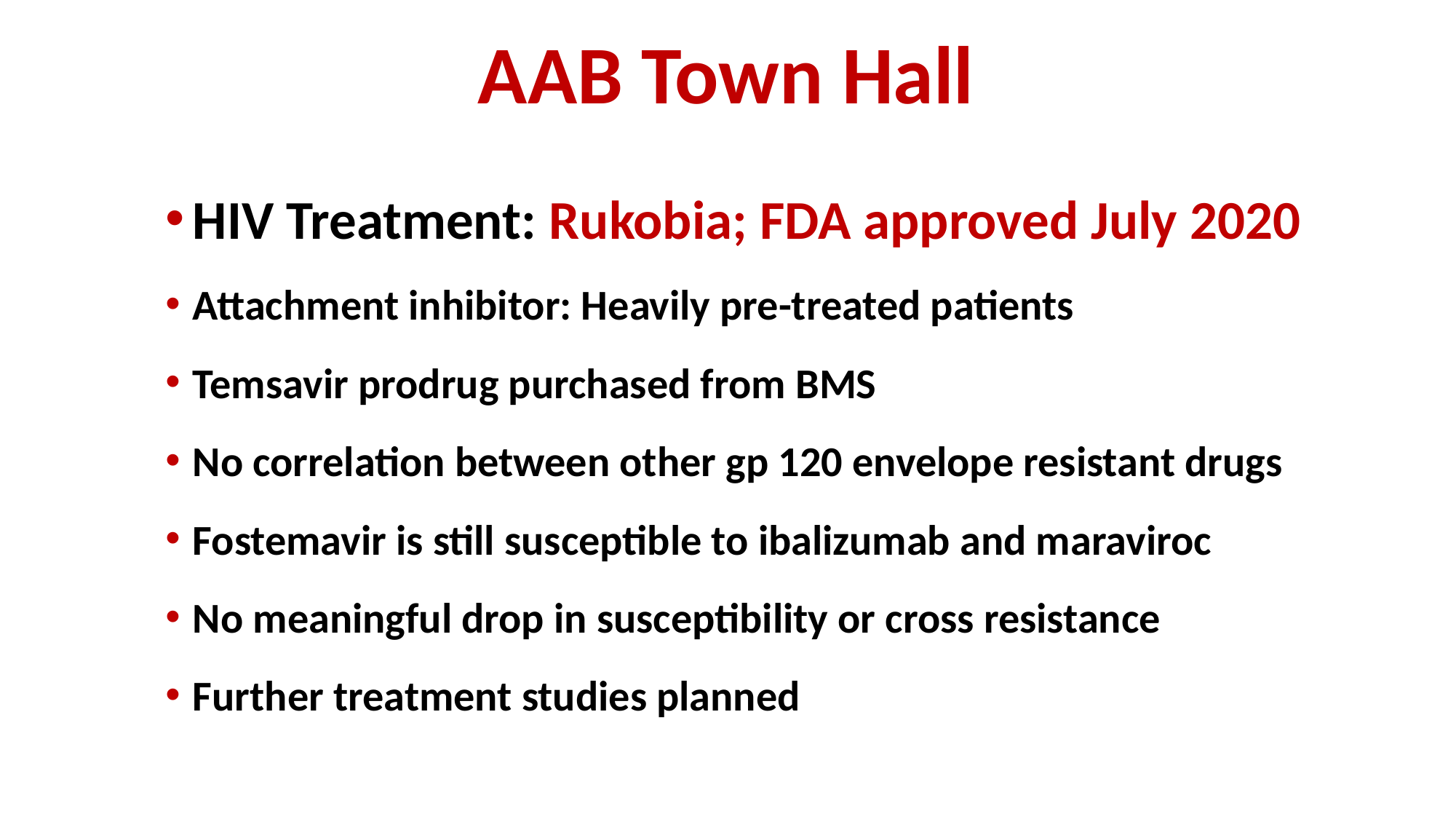

# AAB Town Hall
HIV Treatment: Rukobia; FDA approved July 2020
Attachment inhibitor: Heavily pre-treated patients
Temsavir prodrug purchased from BMS
No correlation between other gp 120 envelope resistant drugs
Fostemavir is still susceptible to ibalizumab and maraviroc
No meaningful drop in susceptibility or cross resistance
Further treatment studies planned